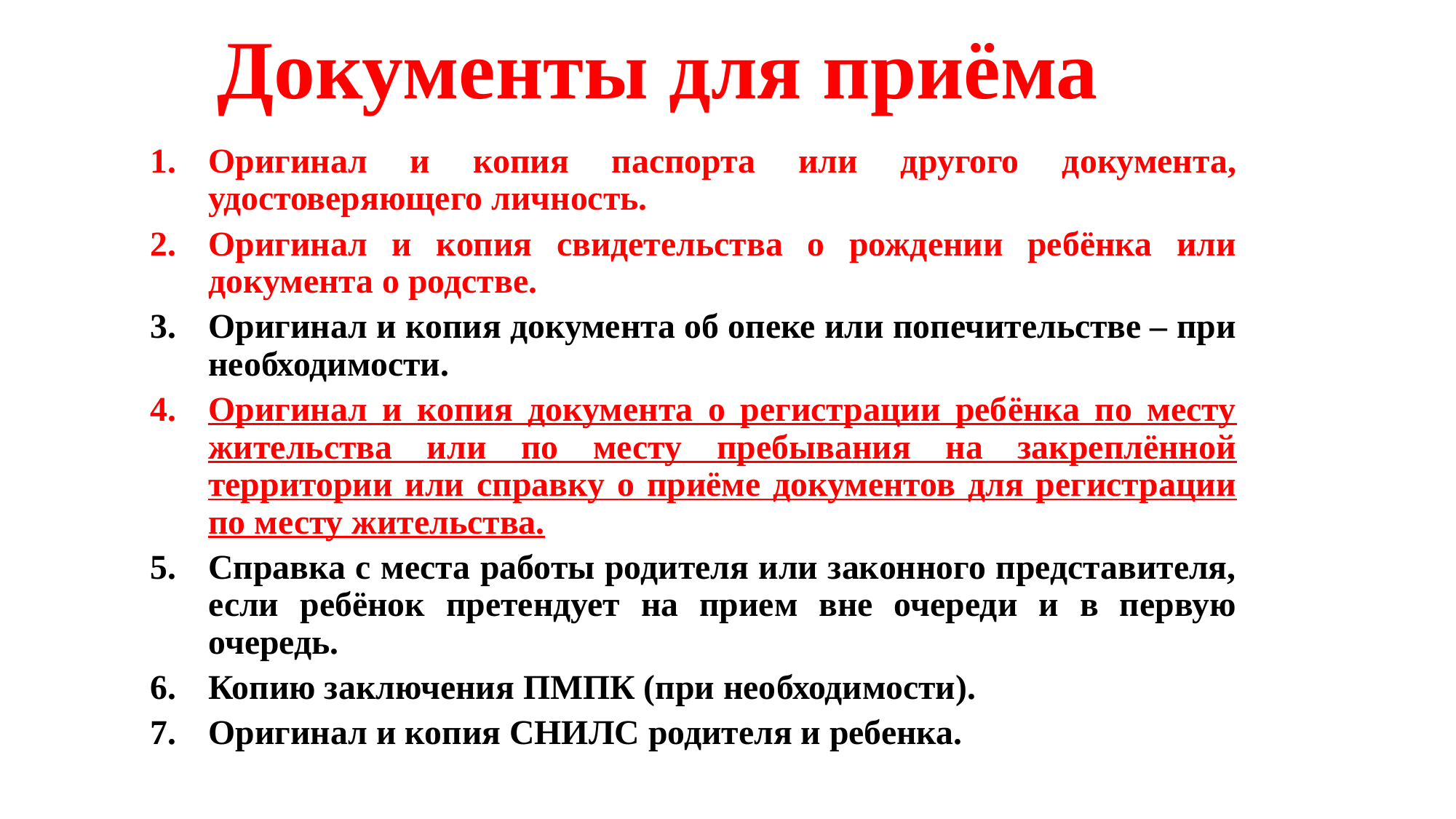

# Документы для приёма
Оригинал и копия паспорта или другого документа, удостоверяющего личность.
Оригинал и копия свидетельства о рождении ребёнка или документа о родстве.
Оригинал и копия документа об опеке или попечительстве – при необходимости.
Оригинал и копия документа о регистрации ребёнка по месту жительства или по месту пребывания на закреплённой территории или справку о приёме документов для регистрации по месту жительства.
Справка с места работы родителя или законного представителя, если ребёнок претендует на прием вне очереди и в первую очередь.
Копию заключения ПМПК (при необходимости).
Оригинал и копия СНИЛС родителя и ребенка.